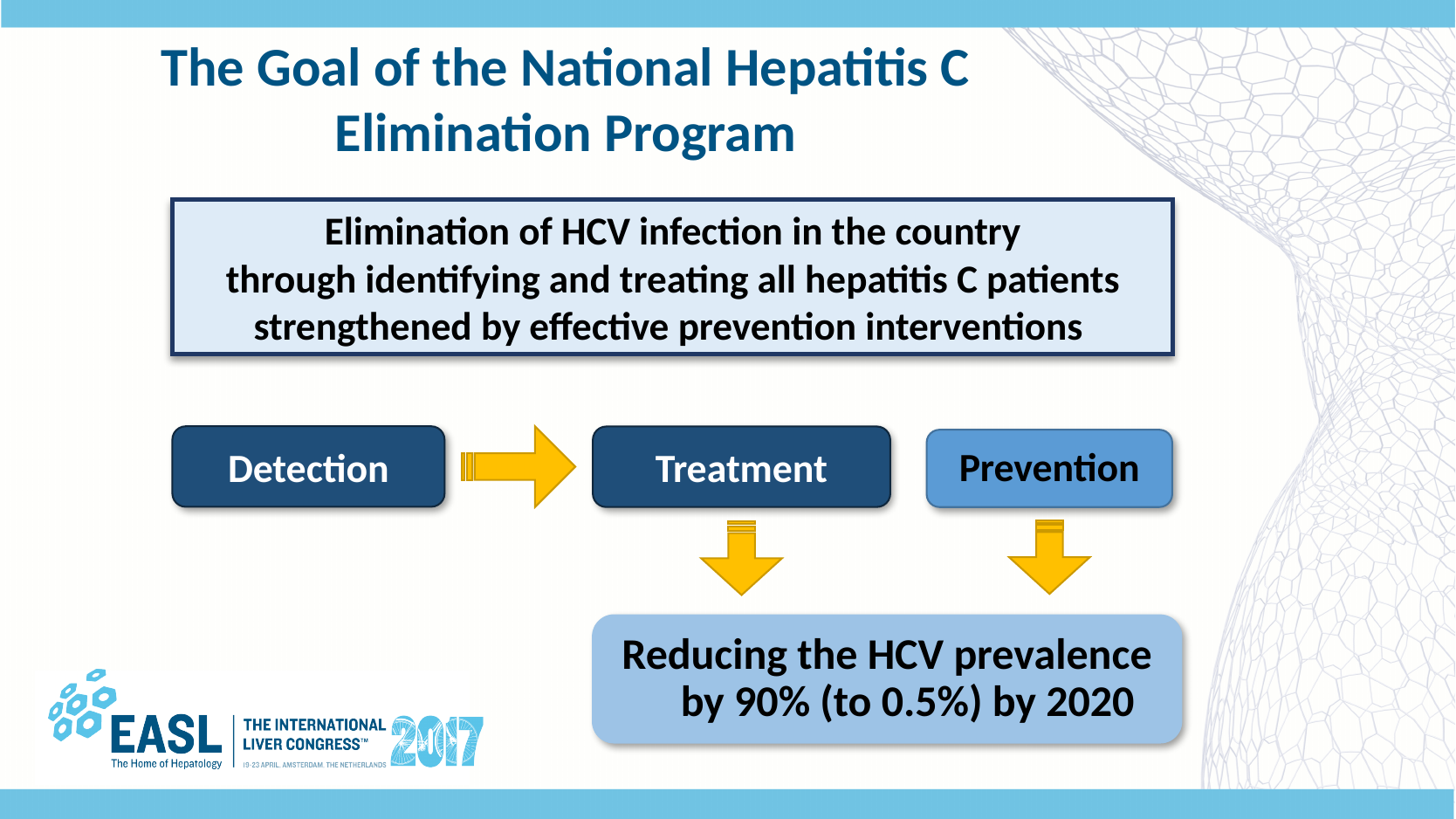

The Goal of the National Hepatitis C Elimination Program
Elimination of HCV infection in the country
through identifying and treating all hepatitis C patients strengthened by effective prevention interventions
Detection

Treatment
Prevention

Reducing the HCV prevalence by 90% (to 0.5%) by 2020